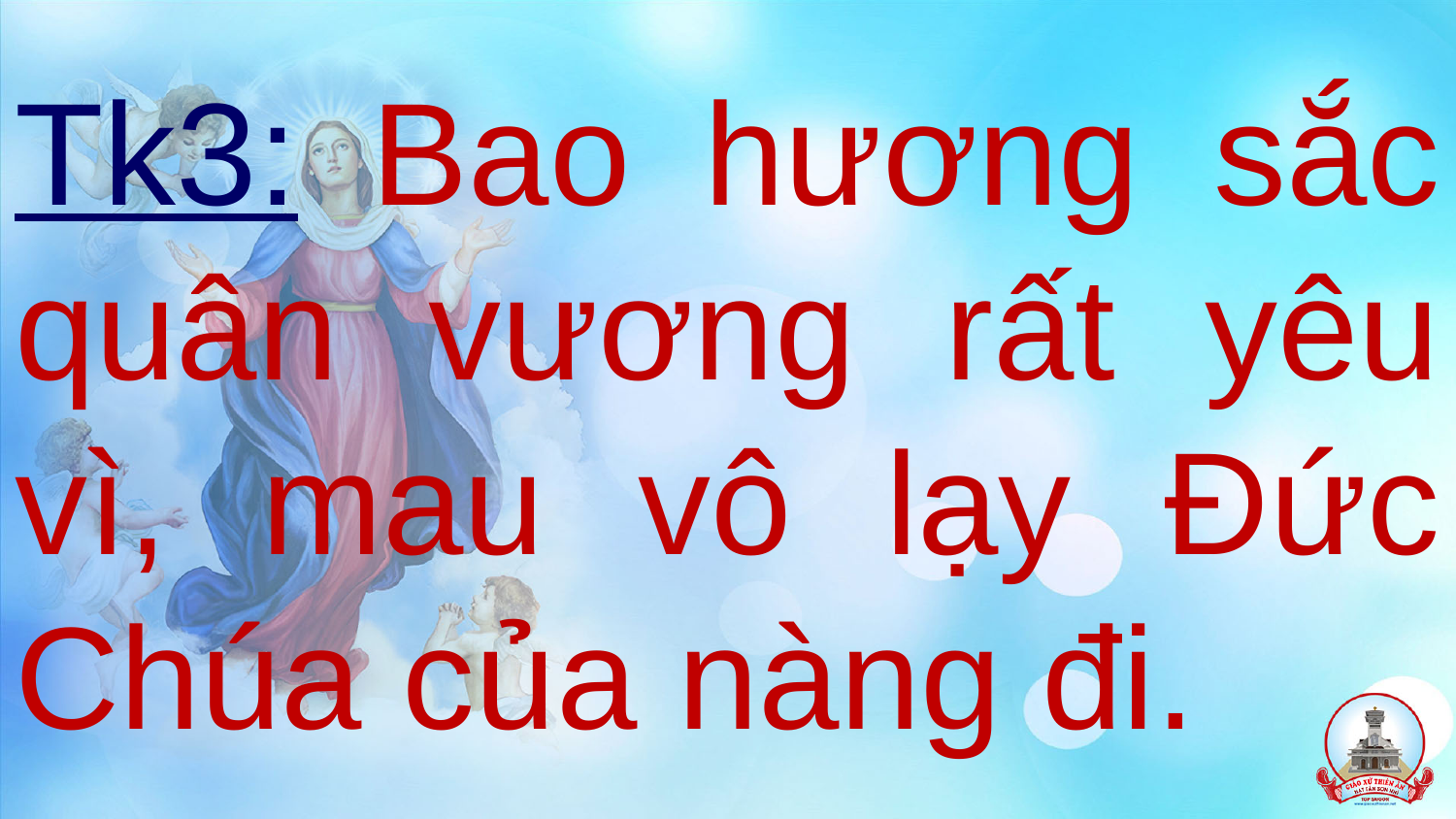

# Tk3: Bao hương sắc quân vương rất yêu vì, mau vô lạy Đức Chúa của nàng đi.